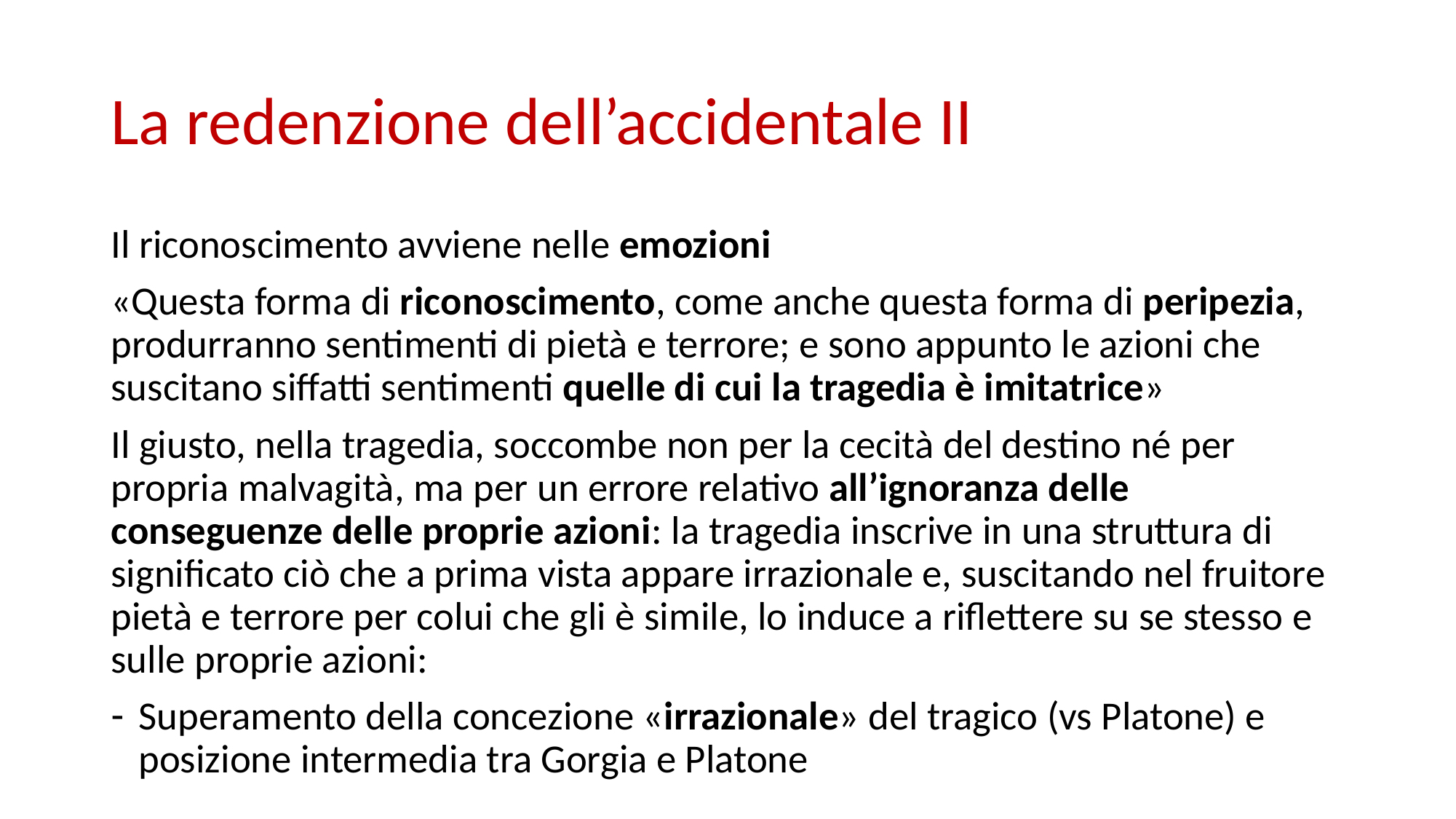

# La redenzione dell’accidentale II
Il riconoscimento avviene nelle emozioni
«Questa forma di riconoscimento, come anche questa forma di peripezia, produrranno sentimenti di pietà e terrore; e sono appunto le azioni che suscitano siffatti sentimenti quelle di cui la tragedia è imitatrice»
Il giusto, nella tragedia, soccombe non per la cecità del destino né per propria malvagità, ma per un errore relativo all’ignoranza delle conseguenze delle proprie azioni: la tragedia inscrive in una struttura di significato ciò che a prima vista appare irrazionale e, suscitando nel fruitore pietà e terrore per colui che gli è simile, lo induce a riflettere su se stesso e sulle proprie azioni:
Superamento della concezione «irrazionale» del tragico (vs Platone) e posizione intermedia tra Gorgia e Platone